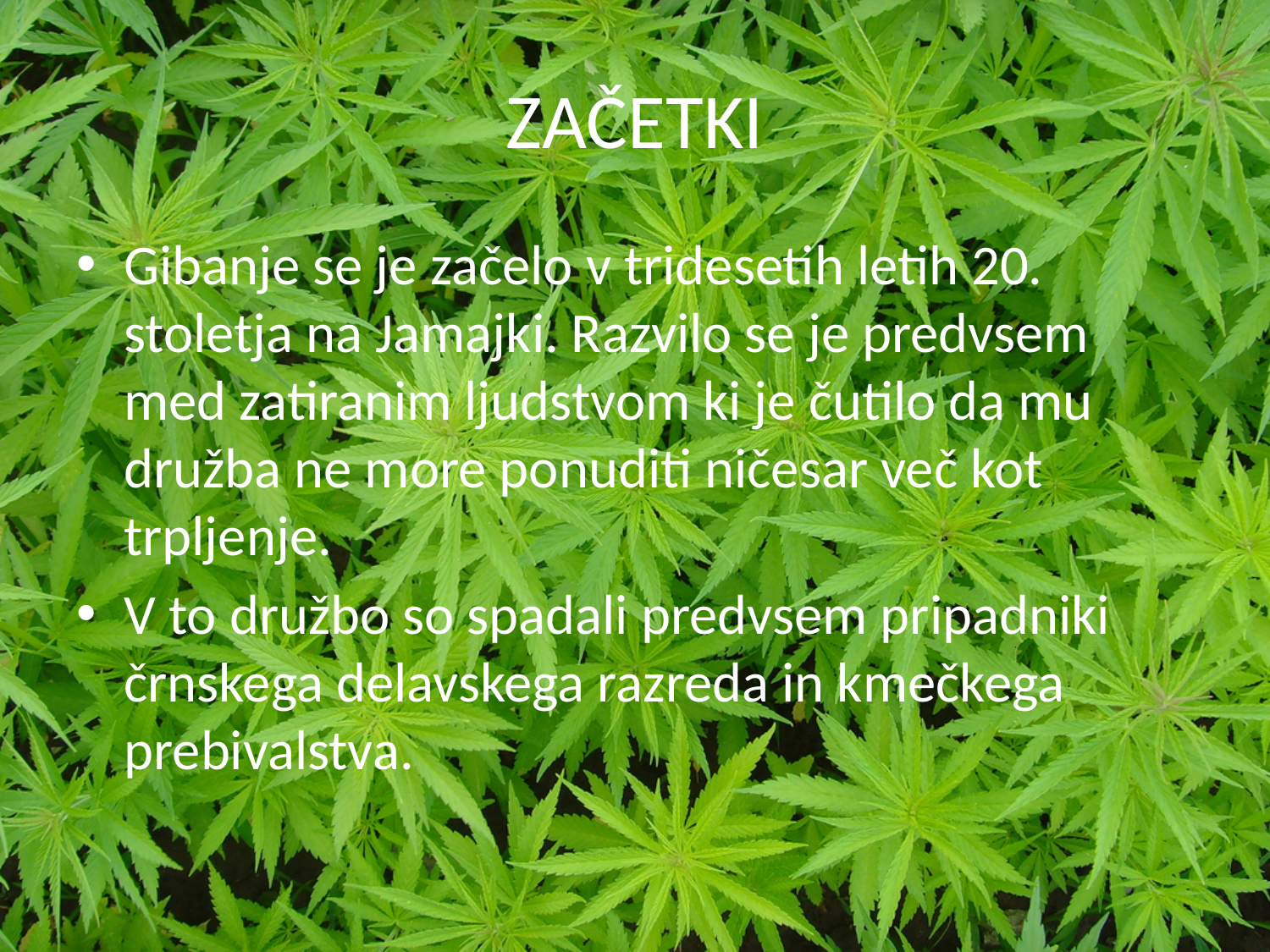

# ZAČETKI
Gibanje se je začelo v tridesetih letih 20. stoletja na Jamajki. Razvilo se je predvsem med zatiranim ljudstvom ki je čutilo da mu družba ne more ponuditi ničesar več kot trpljenje.
V to družbo so spadali predvsem pripadniki črnskega delavskega razreda in kmečkega prebivalstva.